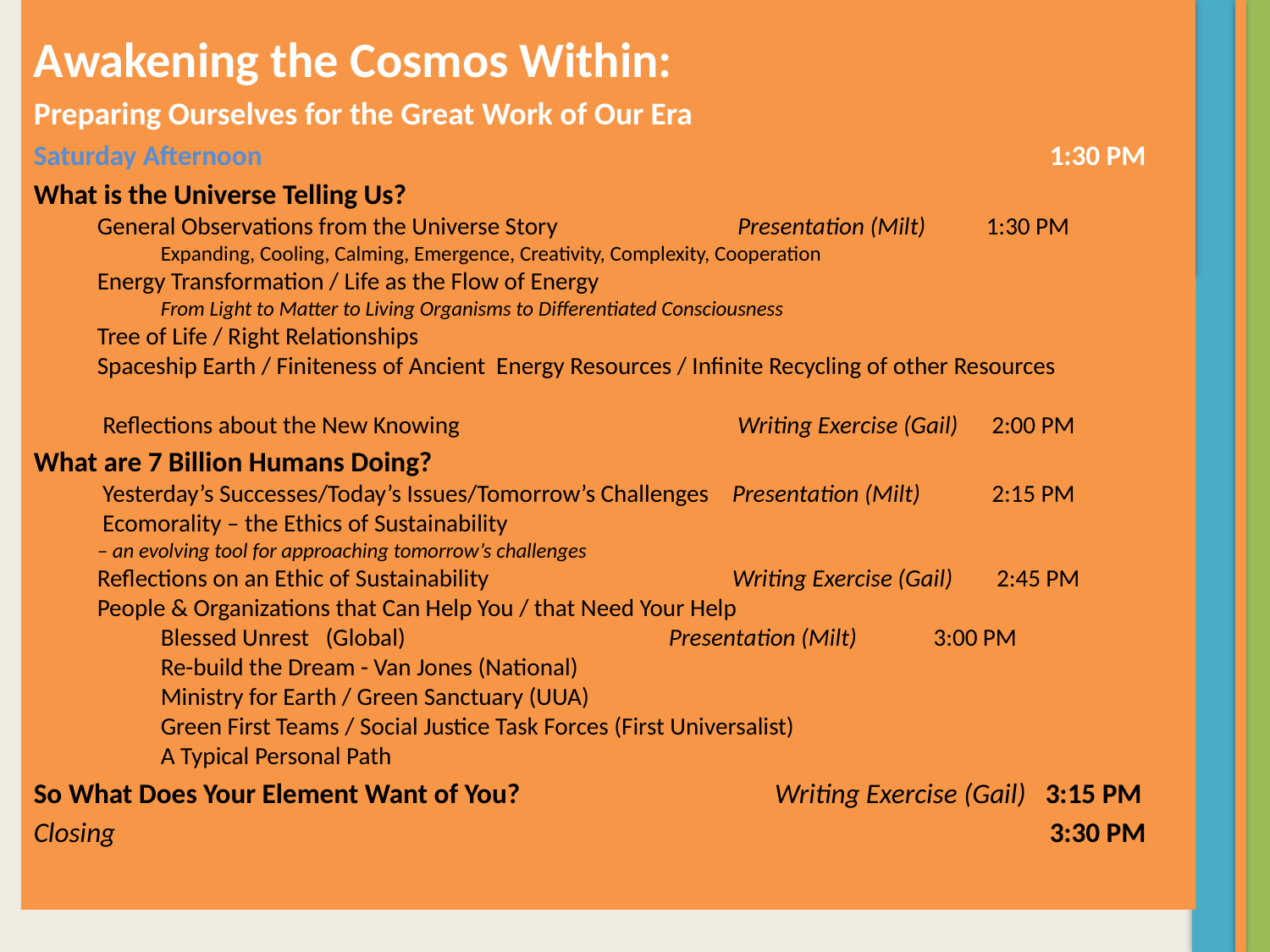

Awakening the Cosmos Within:
Preparing Ourselves for the Great Work of Our Era
Saturday Afternoon 							1:30 PM
What is the Universe Telling Us?
General Observations from the Universe Story                      	 Presentation (Milt)         	1:30 PM
Expanding, Cooling, Calming, Emergence, Creativity, Complexity, Cooperation
Energy Transformation / Life as the Flow of Energy
From Light to Matter to Living Organisms to Differentiated Consciousness
Tree of Life / Right Relationships
Spaceship Earth / Finiteness of Ancient  Energy Resources / Infinite Recycling of other Resources
 Reflections about the New Knowing                           	 Writing Exercise (Gail)    	 2:00 PM
What are 7 Billion Humans Doing?
 Yesterday’s Successes/Today’s Issues/Tomorrow’s Challenges  	Presentation (Milt)   	 2:15 PM
 Ecomorality – the Ethics of Sustainability
– an evolving tool for approaching tomorrow’s challenges
Reflections on an Ethic of Sustainability    	            	Writing Exercise (Gail)        2:45 PM
People & Organizations that Can Help You / that Need Your Help
Blessed Unrest   (Global) 		                  	Presentation (Milt)              3:00 PM
Re-build the Dream - Van Jones (National)
Ministry for Earth / Green Sanctuary (UUA)
Green First Teams / Social Justice Task Forces (First Universalist)
A Typical Personal Path
So What Does Your Element Want of You?                                        Writing Exercise (Gail)   3:15 PM
Closing 								3:30 PM
Overview of Part 3